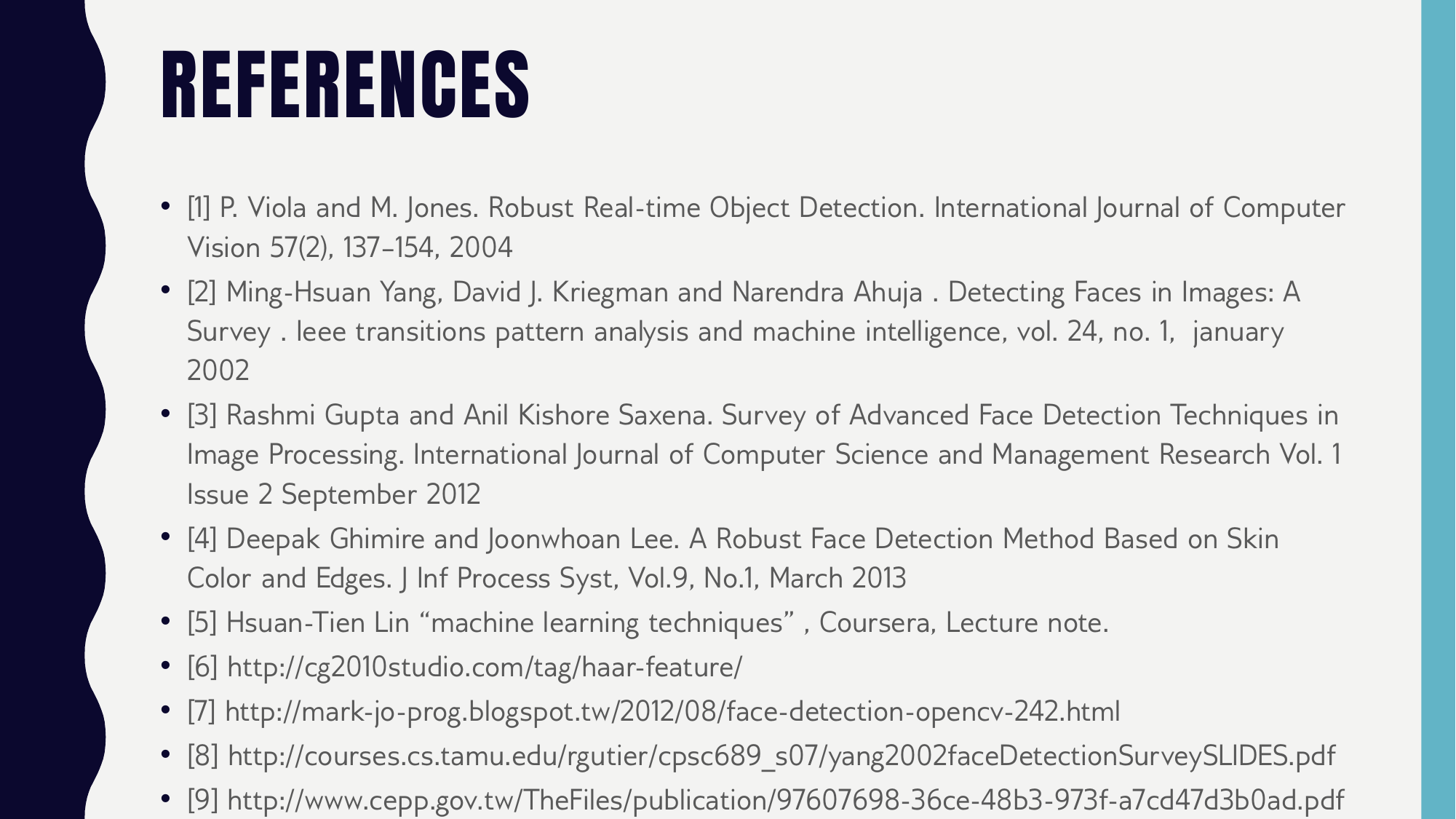

# references
[1] P. Viola and M. Jones. Robust Real-time Object Detection. International Journal of Computer Vision 57(2), 137–154, 2004
[2] Ming-Hsuan Yang, David J. Kriegman and Narendra Ahuja . Detecting Faces in Images: A Survey . Ieee transitions pattern analysis and machine intelligence, vol. 24, no. 1,  january 2002
[3] Rashmi Gupta and Anil Kishore Saxena. Survey of Advanced Face Detection Techniques in Image Processing. International Journal of Computer Science and Management Research Vol. 1 Issue 2 September 2012
[4] Deepak Ghimire and Joonwhoan Lee. A Robust Face Detection Method Based on Skin Color and Edges. J Inf Process Syst, Vol.9, No.1, March 2013
[5] Hsuan-Tien Lin “machine learning techniques” , Coursera, Lecture note.
[6] http://cg2010studio.com/tag/haar-feature/
[7] http://mark-jo-prog.blogspot.tw/2012/08/face-detection-opencv-242.html
[8] http://courses.cs.tamu.edu/rgutier/cpsc689_s07/yang2002faceDetectionSurveySLIDES.pdf
[9] http://www.cepp.gov.tw/TheFiles/publication/97607698-36ce-48b3-973f-a7cd47d3b0ad.pdf